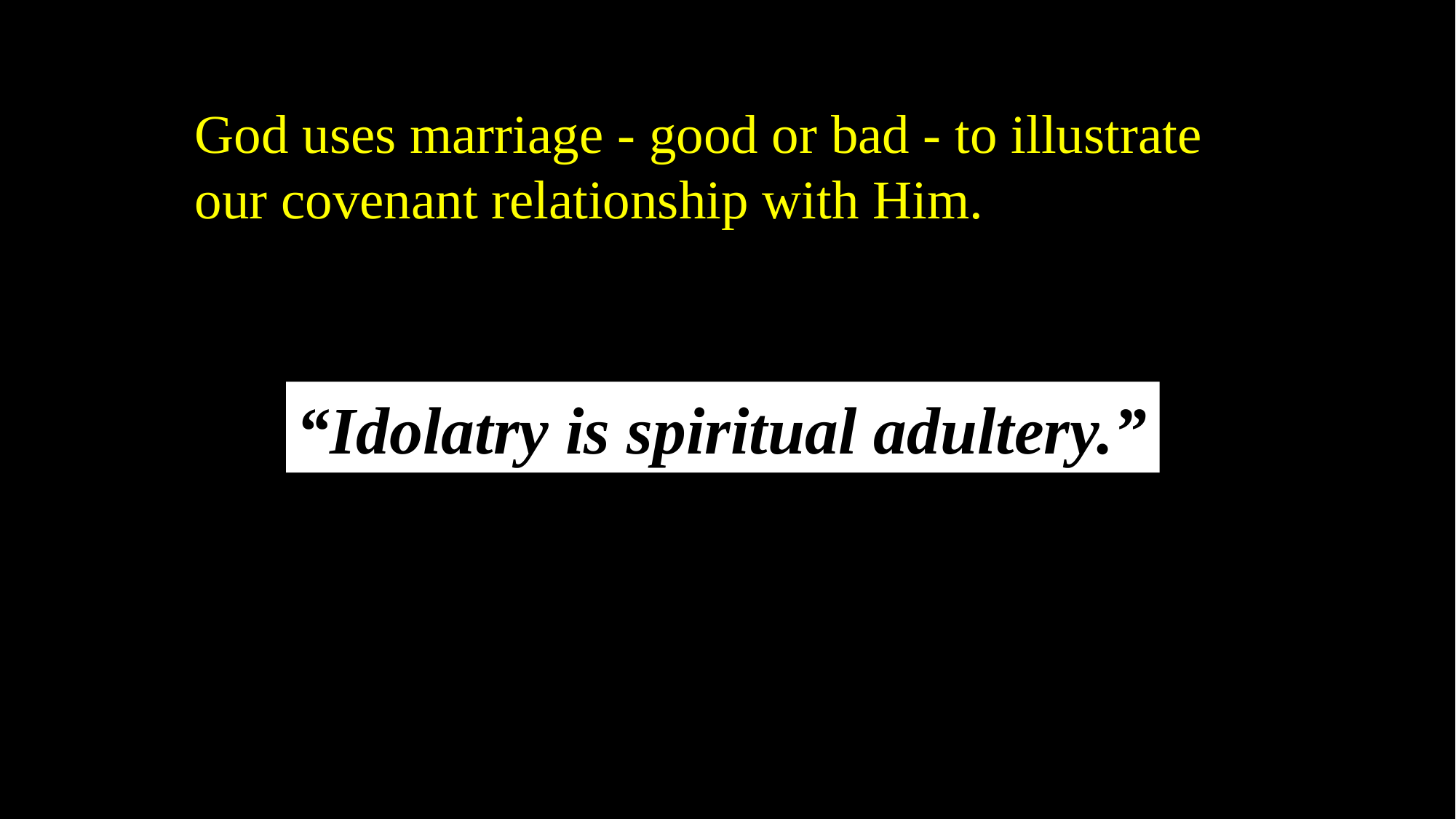

God uses marriage - good or bad - to illustrate our covenant relationship with Him.
“Idolatry is spiritual adultery.”